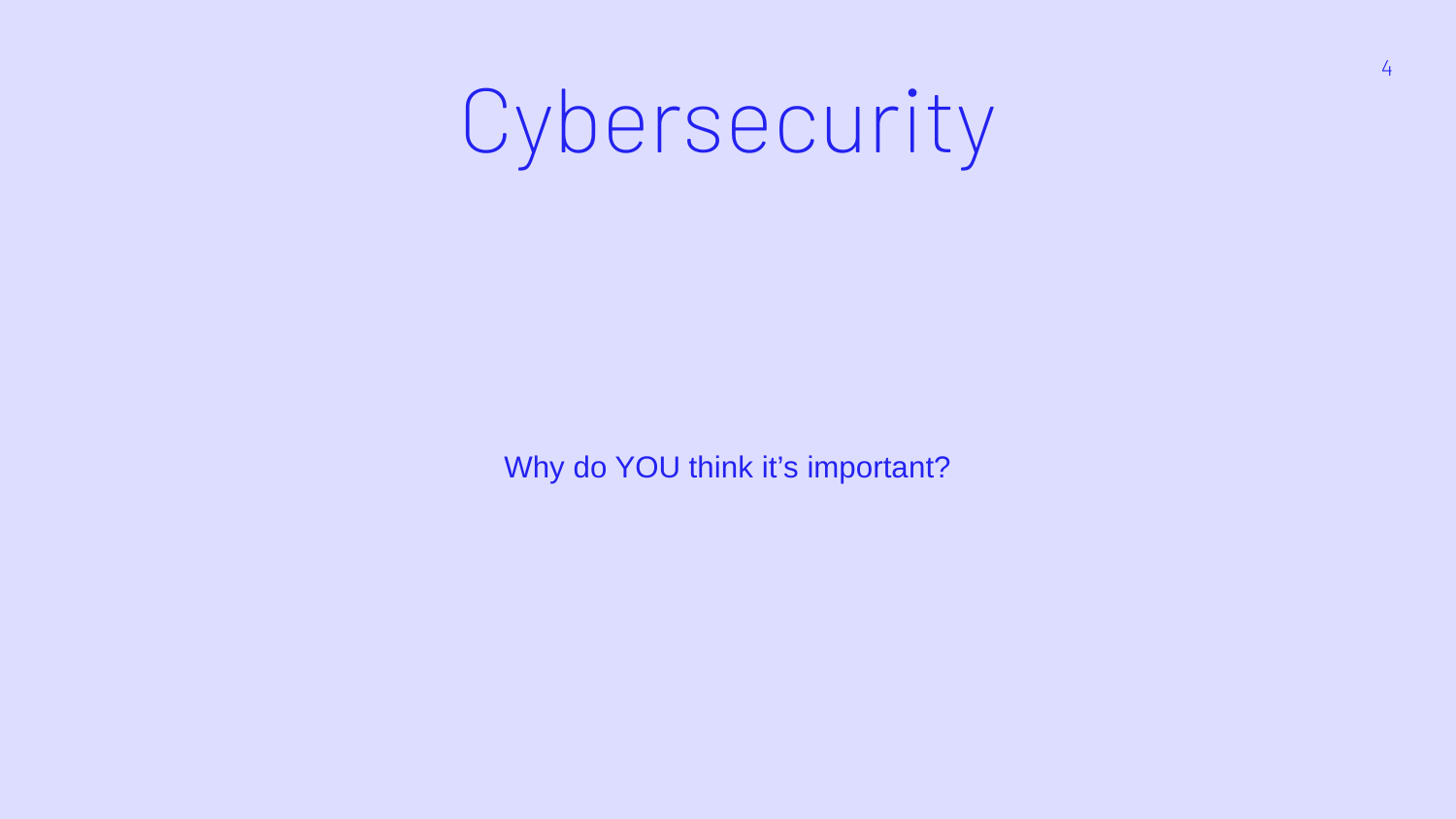

4
Cybersecurity
Why do YOU think it’s important?